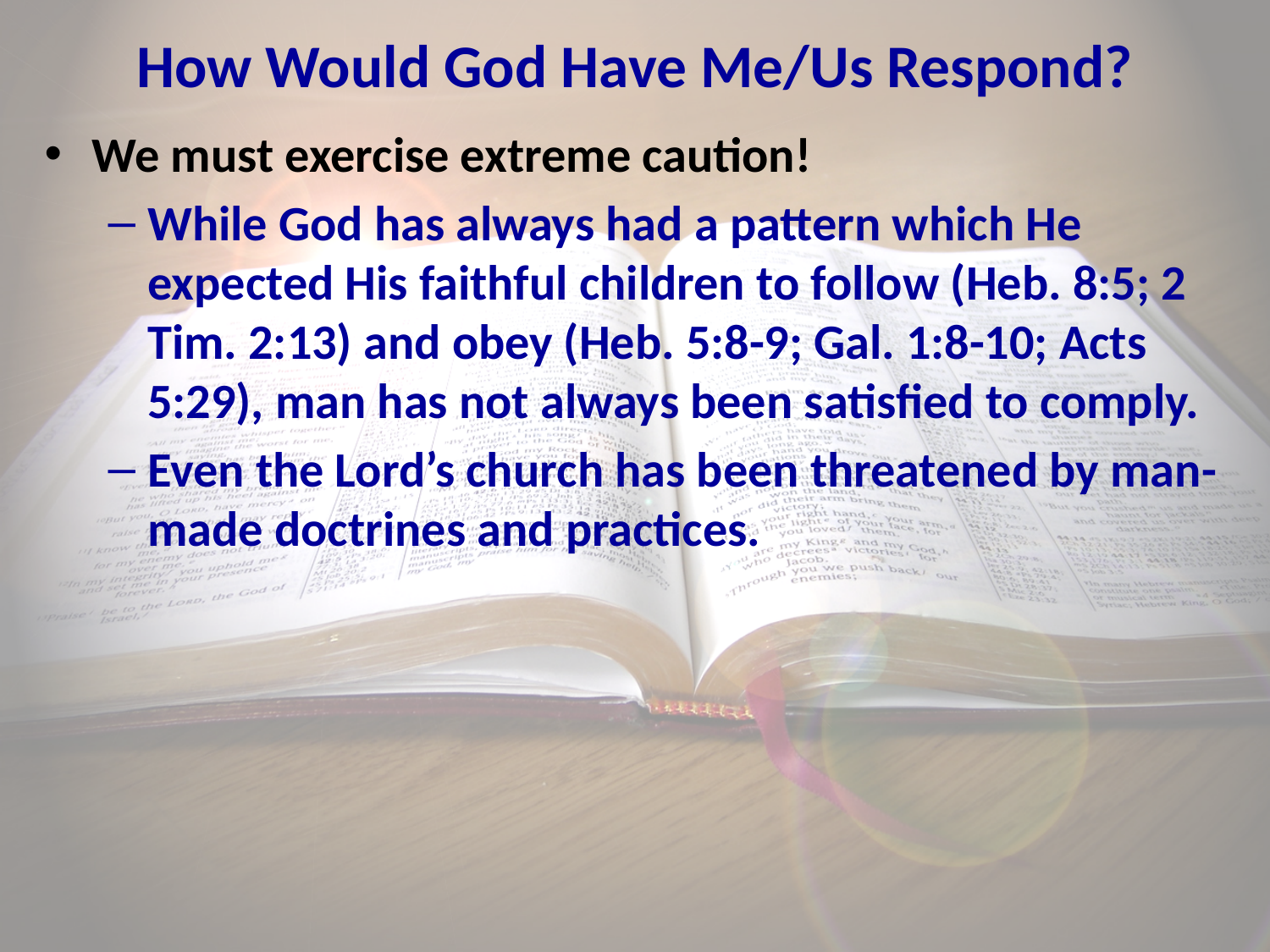

# How Would God Have Me/Us Respond?
We must exercise extreme caution!
While God has always had a pattern which He expected His faithful children to follow (Heb. 8:5; 2 Tim. 2:13) and obey (Heb. 5:8-9; Gal. 1:8-10; Acts 5:29), man has not always been satisfied to comply.
Even the Lord’s church has been threatened by man-made doctrines and practices.